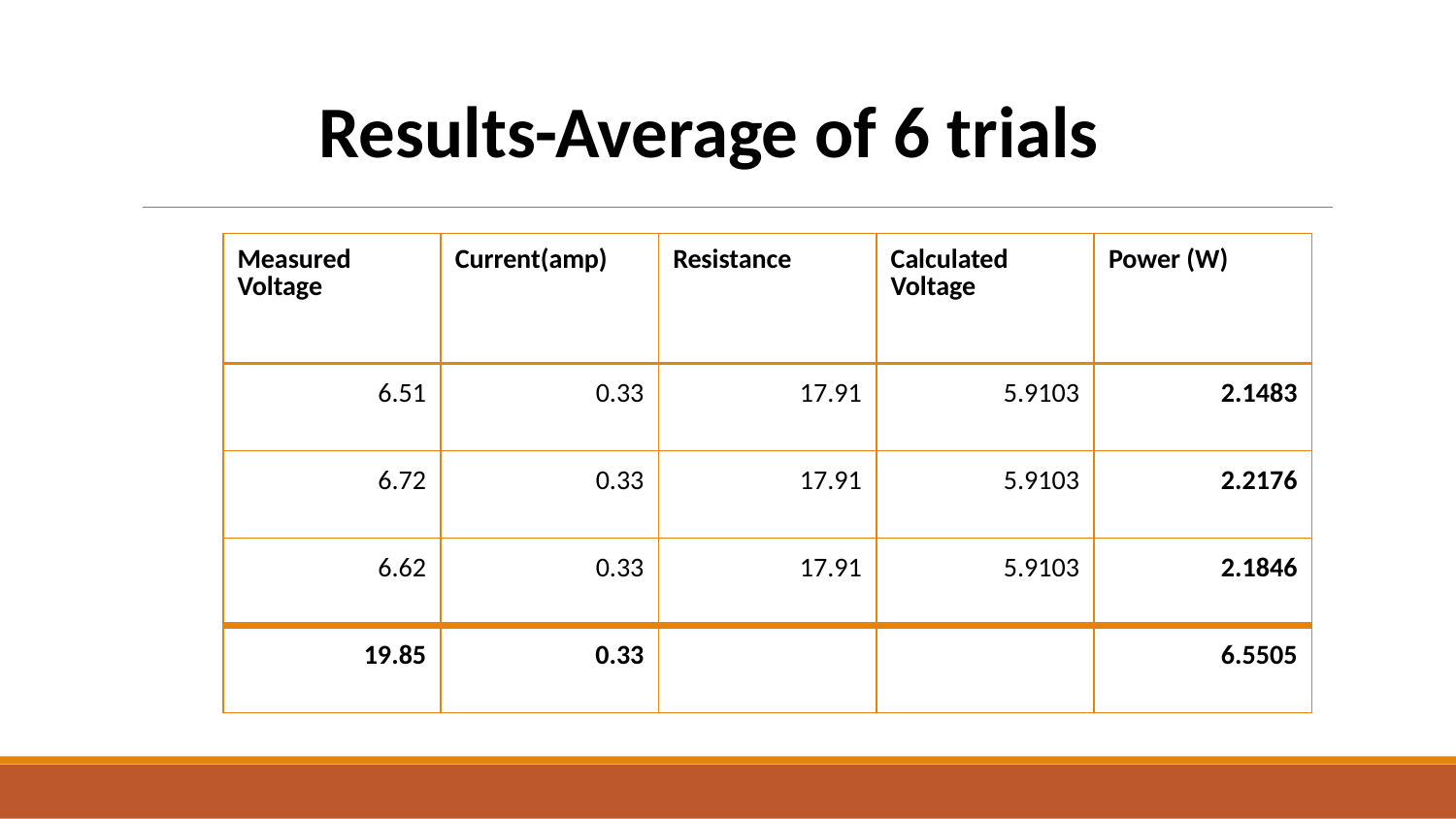

Results-Average of 6 trials
| Measured Voltage | Current(amp) | Resistance | Calculated Voltage | Power (W) |
| --- | --- | --- | --- | --- |
| 6.51 | 0.33 | 17.91 | 5.9103 | 2.1483 |
| 6.72 | 0.33 | 17.91 | 5.9103 | 2.2176 |
| 6.62 | 0.33 | 17.91 | 5.9103 | 2.1846 |
| 19.85 | 0.33 |  |  | 6.5505 |